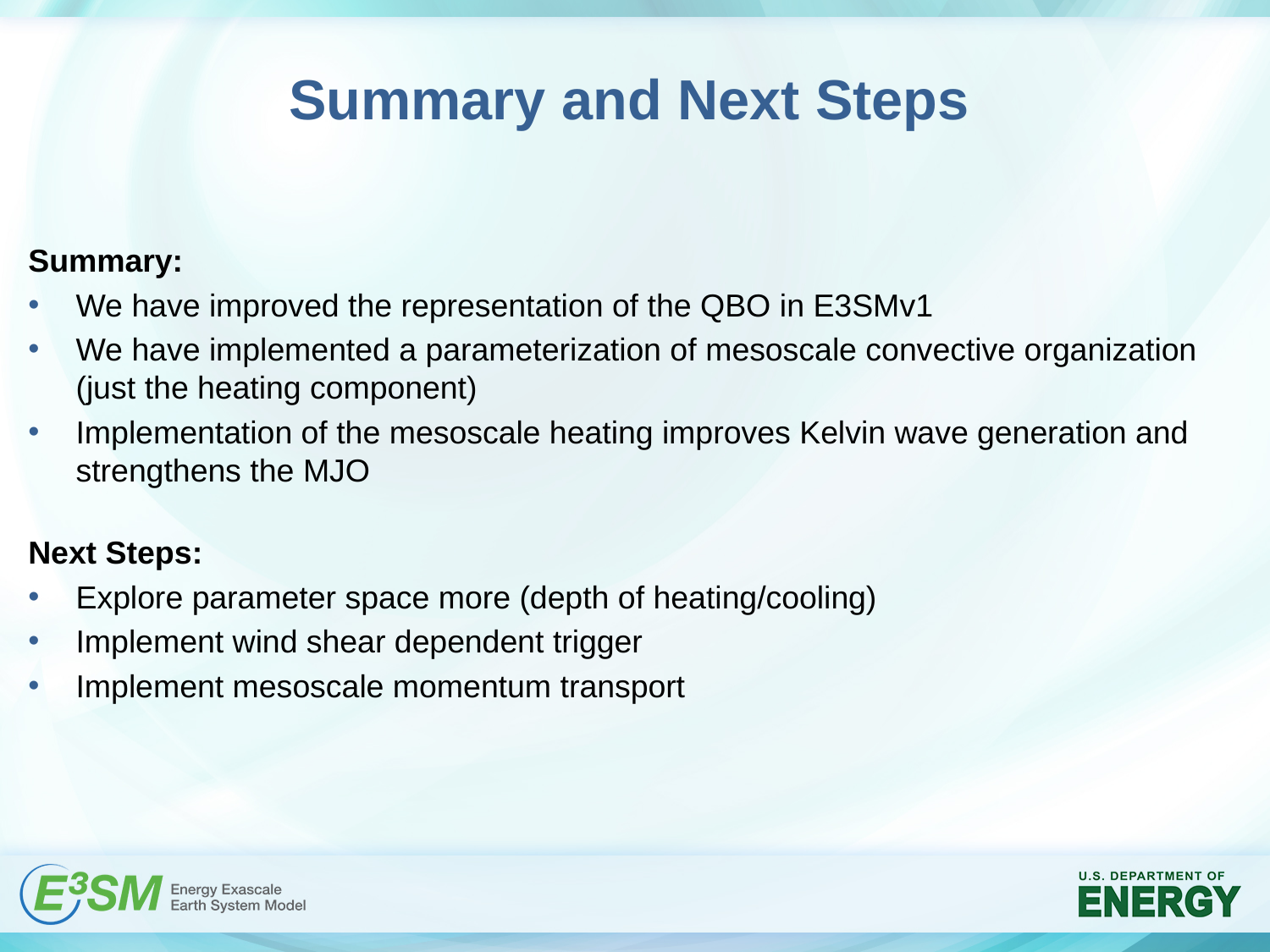

# Summary and Next Steps

Summary:
We have improved the representation of the QBO in E3SMv1
We have implemented a parameterization of mesoscale convective organization (just the heating component)
Implementation of the mesoscale heating improves Kelvin wave generation and strengthens the MJO
Next Steps:
Explore parameter space more (depth of heating/cooling)
Implement wind shear dependent trigger
Implement mesoscale momentum transport